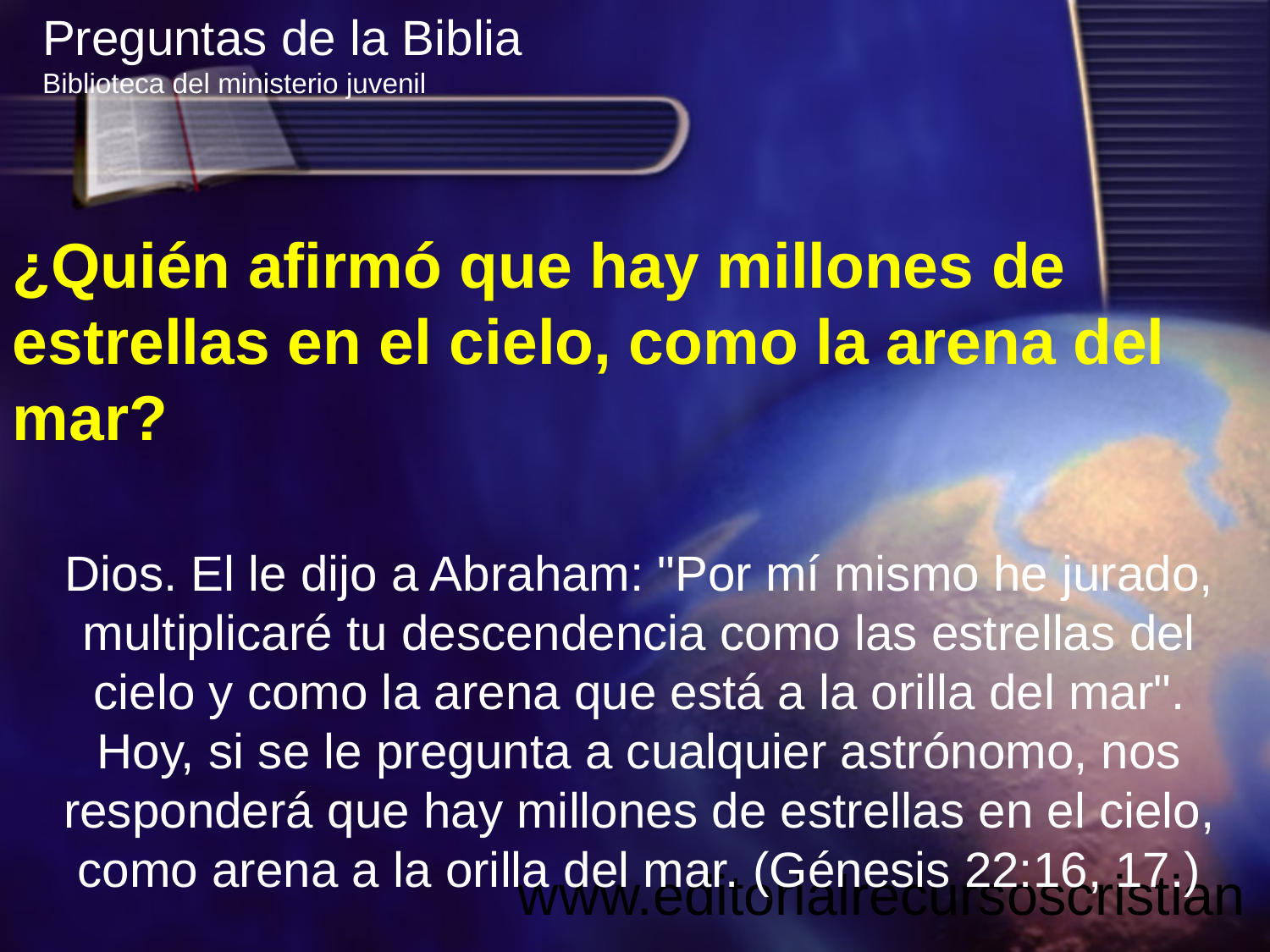

Preguntas de la Biblia                                          Biblioteca del ministerio juvenil
¿Quién afirmó que hay millones de estrellas en el cielo, como la arena del mar?
Dios. El le dijo a Abraham: "Por mí mismo he jurado, multiplicaré tu descendencia como las estrellas del cielo y como la arena que está a la orilla del mar". Hoy, si se le pregunta a cualquier astrónomo, nos responderá que hay millones de estrellas en el cielo, como arena a la orilla del mar. (Génesis 22:16, 17.)

www.editorialrecursoscristianos.com